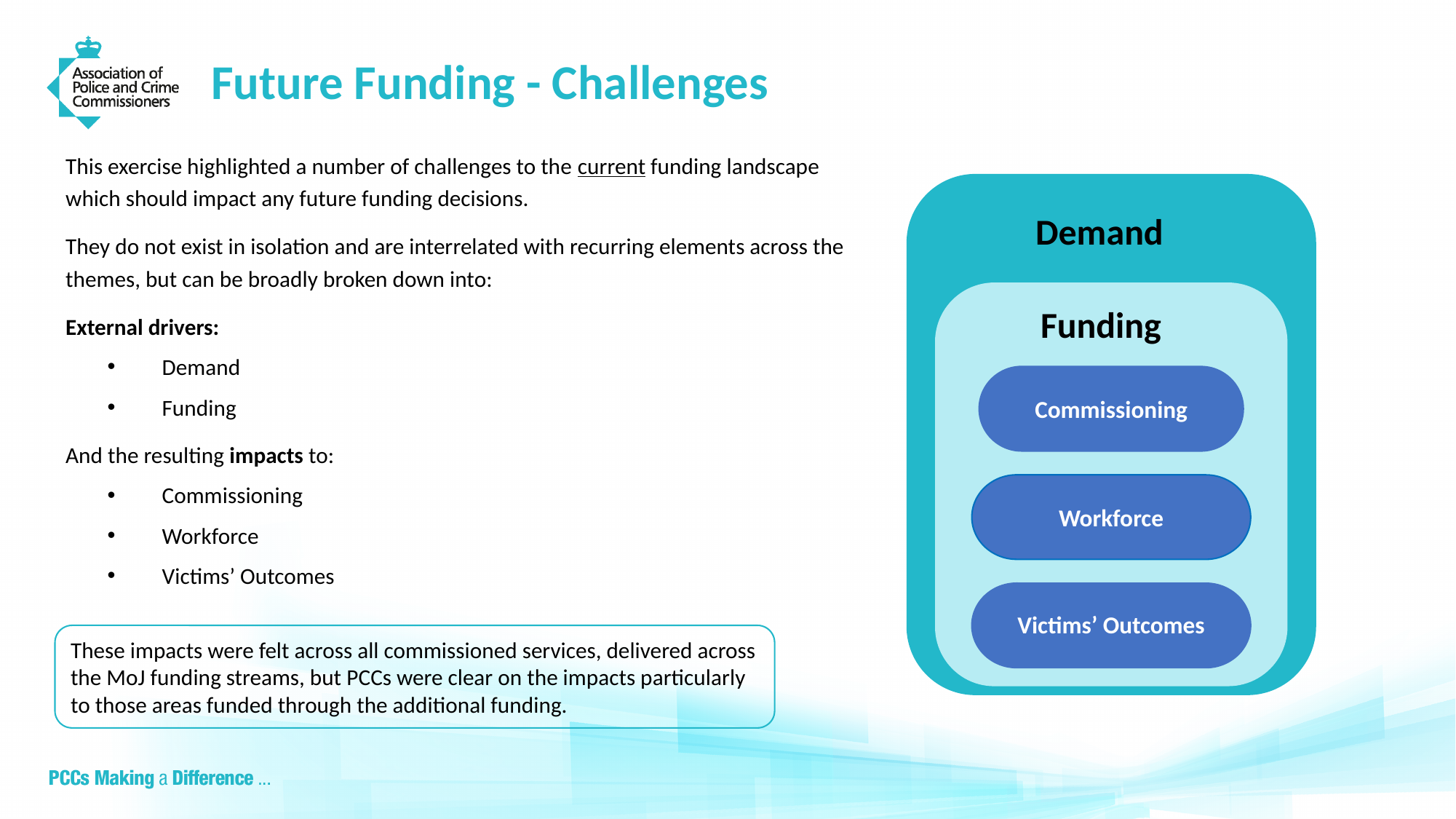

# Future Funding - Challenges
This exercise highlighted a number of challenges to the current funding landscape which should impact any future funding decisions.
They do not exist in isolation and are interrelated with recurring elements across the themes, but can be broadly broken down into:
External drivers:
Demand
Funding
And the resulting impacts to:
Commissioning
Workforce
Victims’ Outcomes

Demand

Funding

Commissioning

Workforce

Victims’ Outcomes
These impacts were felt across all commissioned services, delivered across the MoJ funding streams, but PCCs were clear on the impacts particularly to those areas funded through the additional funding.